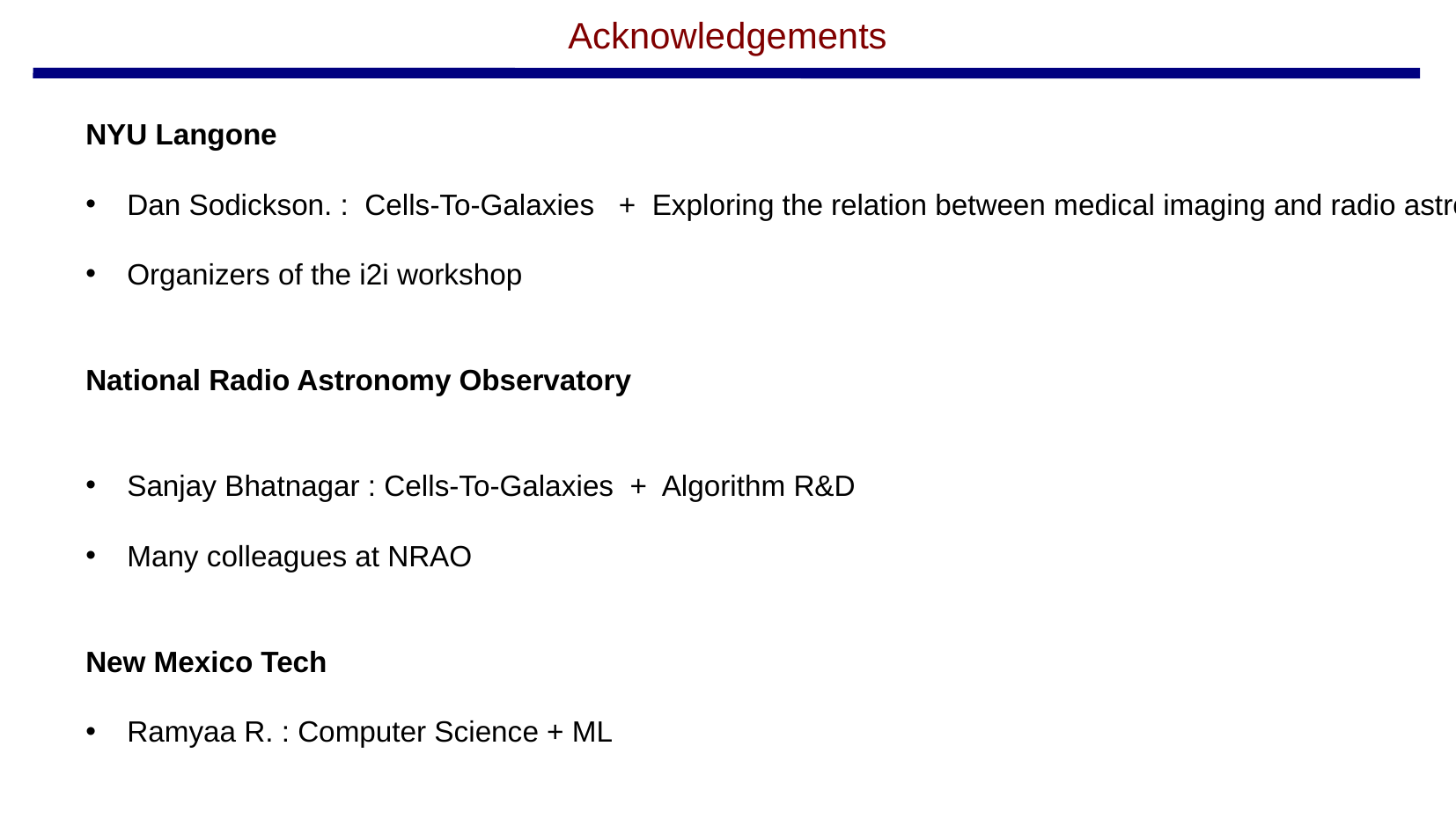

Acknowledgements
NYU Langone

Dan Sodickson. :  Cells-To-Galaxies   +  Exploring the relation between medical imaging and radio astronomy

Organizers of the i2i workshop

National Radio Astronomy Observatory

Sanjay Bhatnagar : Cells-To-Galaxies  +  Algorithm R&D

Many colleagues at NRAO

New Mexico Tech

Ramyaa R. : Computer Science + ML